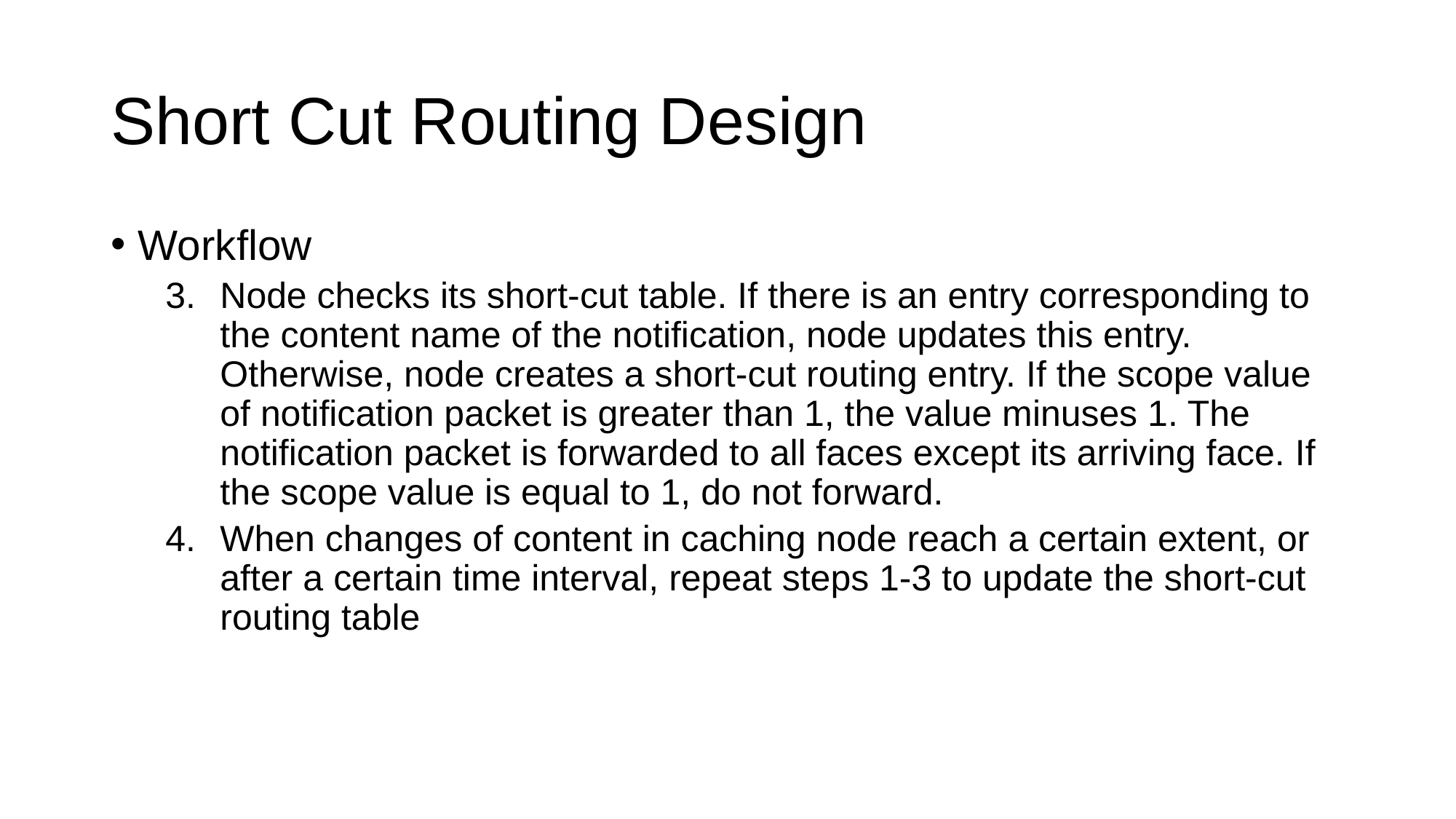

# Short Cut Routing Design
Workflow
Node checks its short-cut table. If there is an entry corresponding to the content name of the notification, node updates this entry. Otherwise, node creates a short-cut routing entry. If the scope value of notification packet is greater than 1, the value minuses 1. The notification packet is forwarded to all faces except its arriving face. If the scope value is equal to 1, do not forward.
When changes of content in caching node reach a certain extent, or after a certain time interval, repeat steps 1-3 to update the short-cut routing table